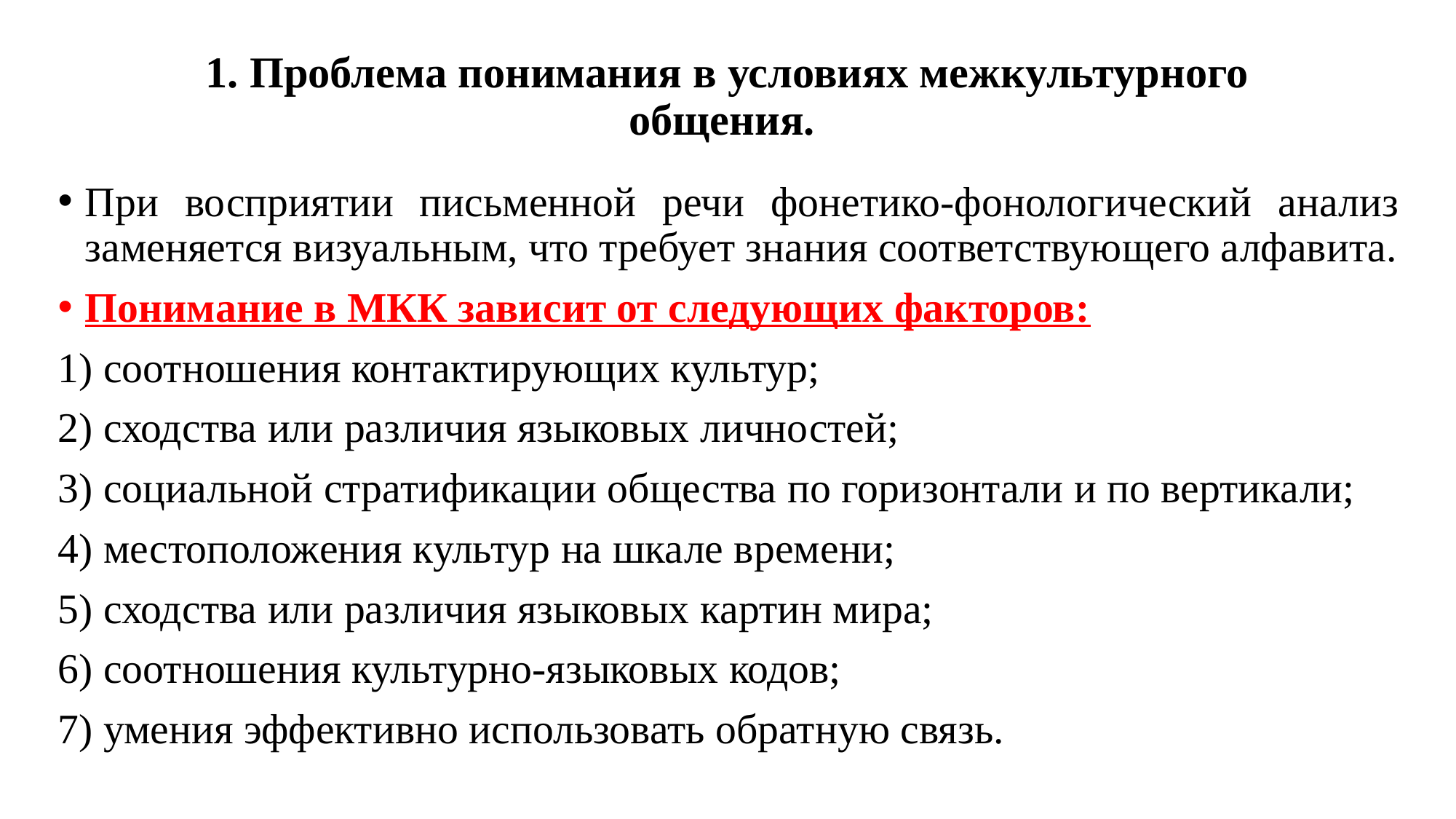

# 1. Проблема понимания в условиях межкультурного общения.
При восприятии письменной речи фонетико-фонологический анализ заменяется визуальным, что требует знания соответствующего алфавита.
Понимание в МКК зависит от следующих факторов:
1) соотношения контактирующих культур;
2) сходства или различия языковых личностей;
3) социальной стратификации общества по горизонтали и по вертикали;
4) местоположения культур на шкале времени;
5) сходства или различия языковых картин мира;
6) соотношения культурно-языковых кодов;
7) умения эффективно использовать обратную связь.